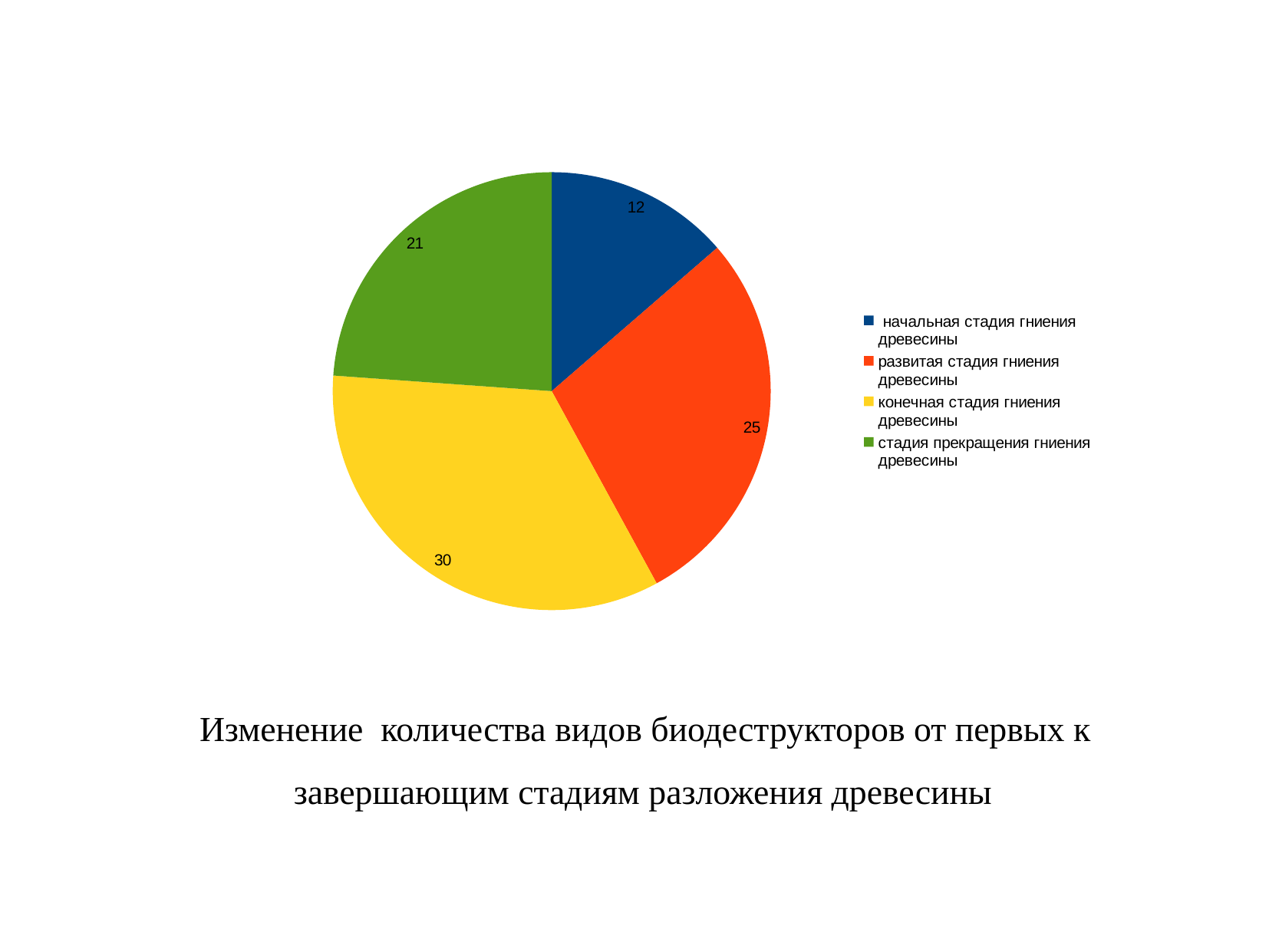

### Chart

| Category | Столбец 1 | Столбец 2 | Столбец 3 |
|---|---|---|---|
|  начальная стадия гниения древесины | 12.0 | 0.0 | 0.0 |
| развитая стадия гниения древесины | 25.0 | 0.0 | 0.0 |
| конечная стадия гниения древесины | 30.0 | 0.0 | 0.0 |
| стадия прекращения гниения древесины | 21.0 | 0.0 | 0.0 |
 Изменение  количества видов биодеструкторов от первых к завершающим стадиям разложения древесины